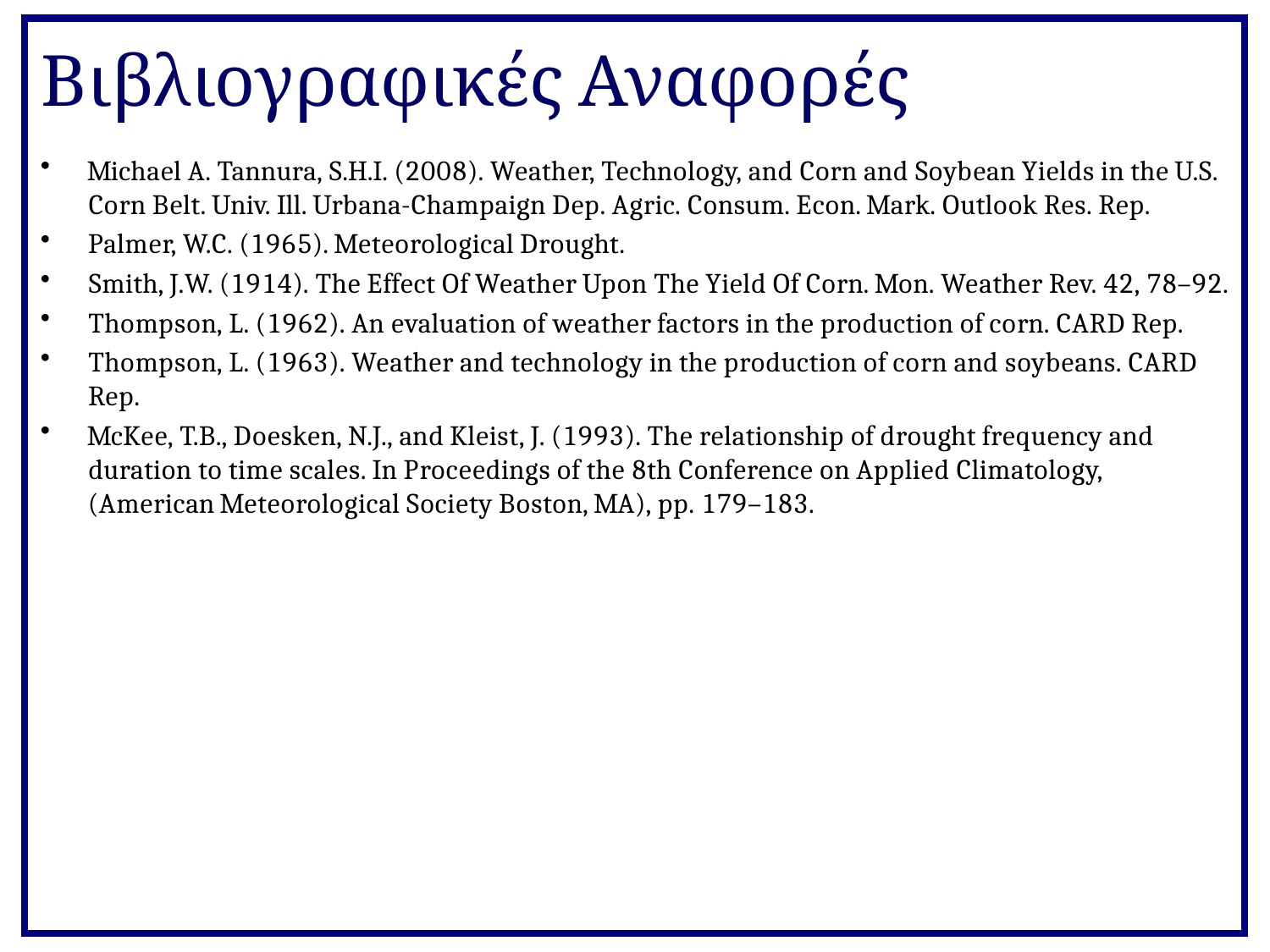

# Βιβλιογραφικές Αναφορές
Michael A. Tannura, S.H.I. (2008). Weather, Technology, and Corn and Soybean Yields in the U.S. Corn Belt. Univ. Ill. Urbana-Champaign Dep. Agric. Consum. Econ. Mark. Outlook Res. Rep.
Palmer, W.C. (1965). Meteorological Drought.
Smith, J.W. (1914). The Effect Of Weather Upon The Yield Of Corn. Mon. Weather Rev. 42, 78–92.
Thompson, L. (1962). An evaluation of weather factors in the production of corn. CARD Rep.
Thompson, L. (1963). Weather and technology in the production of corn and soybeans. CARD Rep.
McKee, T.B., Doesken, N.J., and Kleist, J. (1993). The relationship of drought frequency and duration to time scales. In Proceedings of the 8th Conference on Applied Climatology, (American Meteorological Society Boston, MA), pp. 179–183.